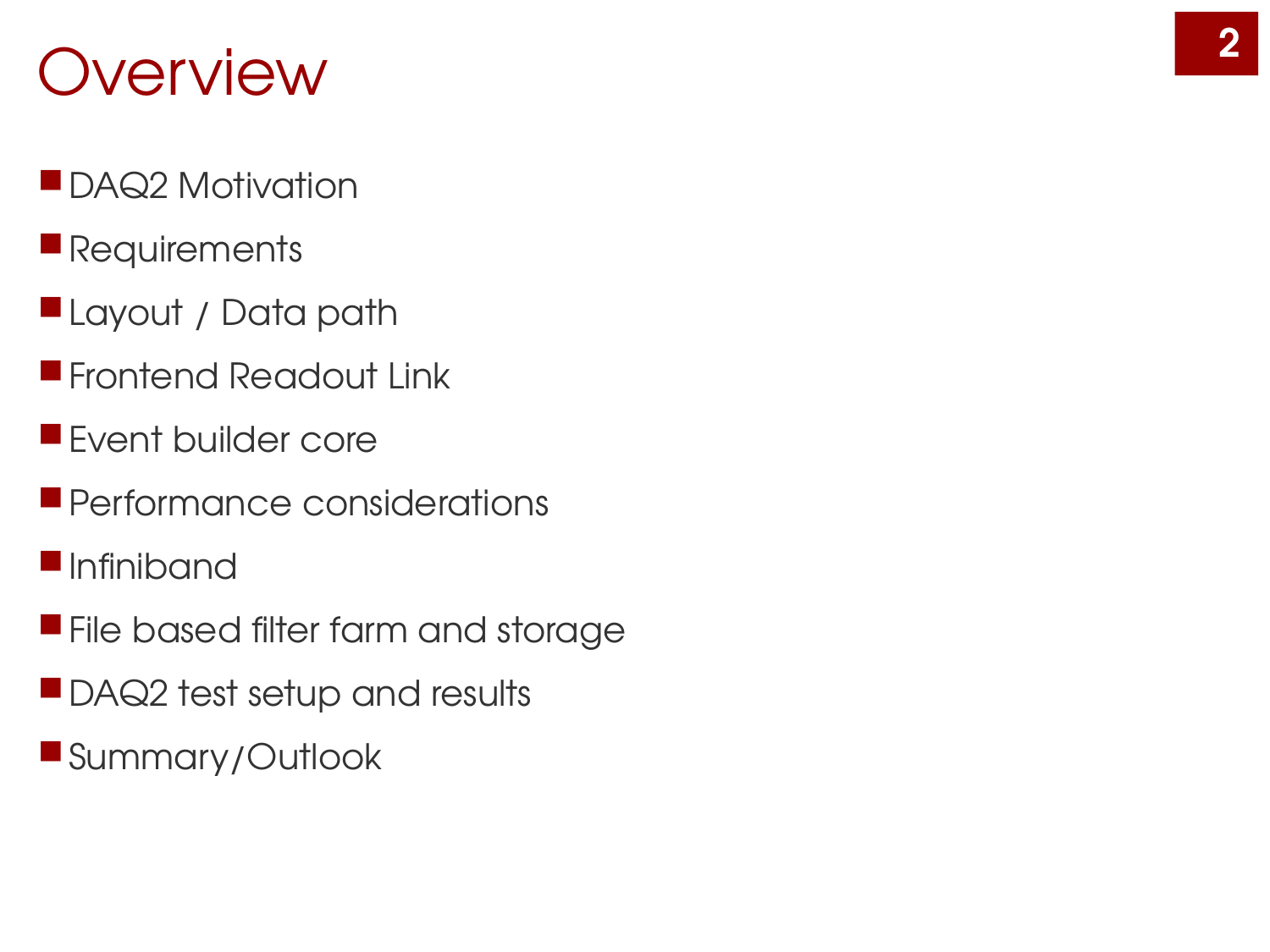

2
# Overview
DAQ2 Motivation
Requirements
Layout / Data path
Frontend Readout Link
Event builder core
Performance considerations
Infiniband
File based filter farm and storage
DAQ2 test setup and results
Summary/Outlook